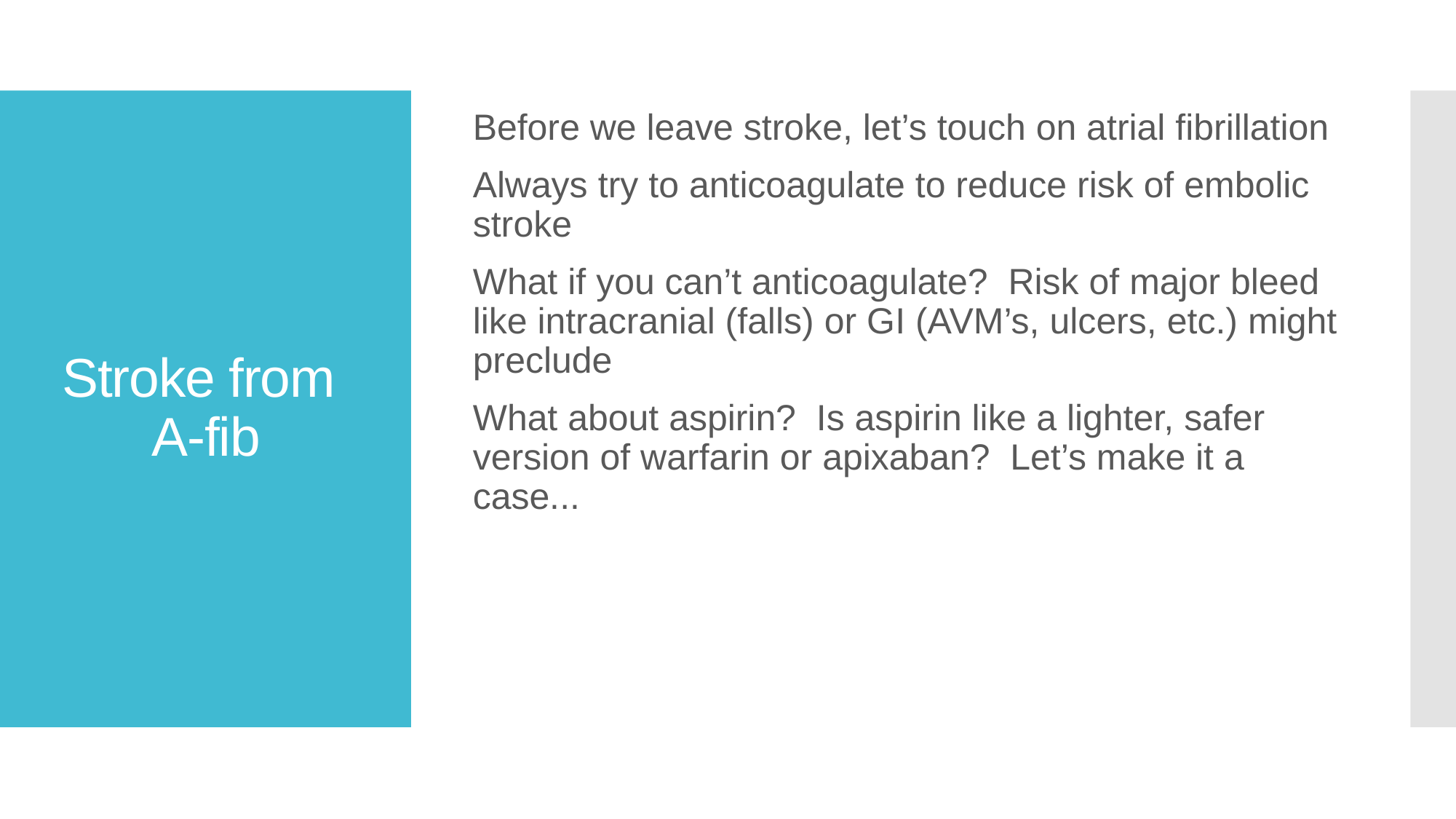

Before we leave stroke, let’s touch on atrial fibrillation
Always try to anticoagulate to reduce risk of embolic stroke
What if you can’t anticoagulate?  Risk of major bleed like intracranial (falls) or GI (AVM’s, ulcers, etc.) might preclude
What about aspirin?  Is aspirin like a lighter, safer version of warfarin or apixaban?  Let’s make it a case...
# Stroke from A-fib